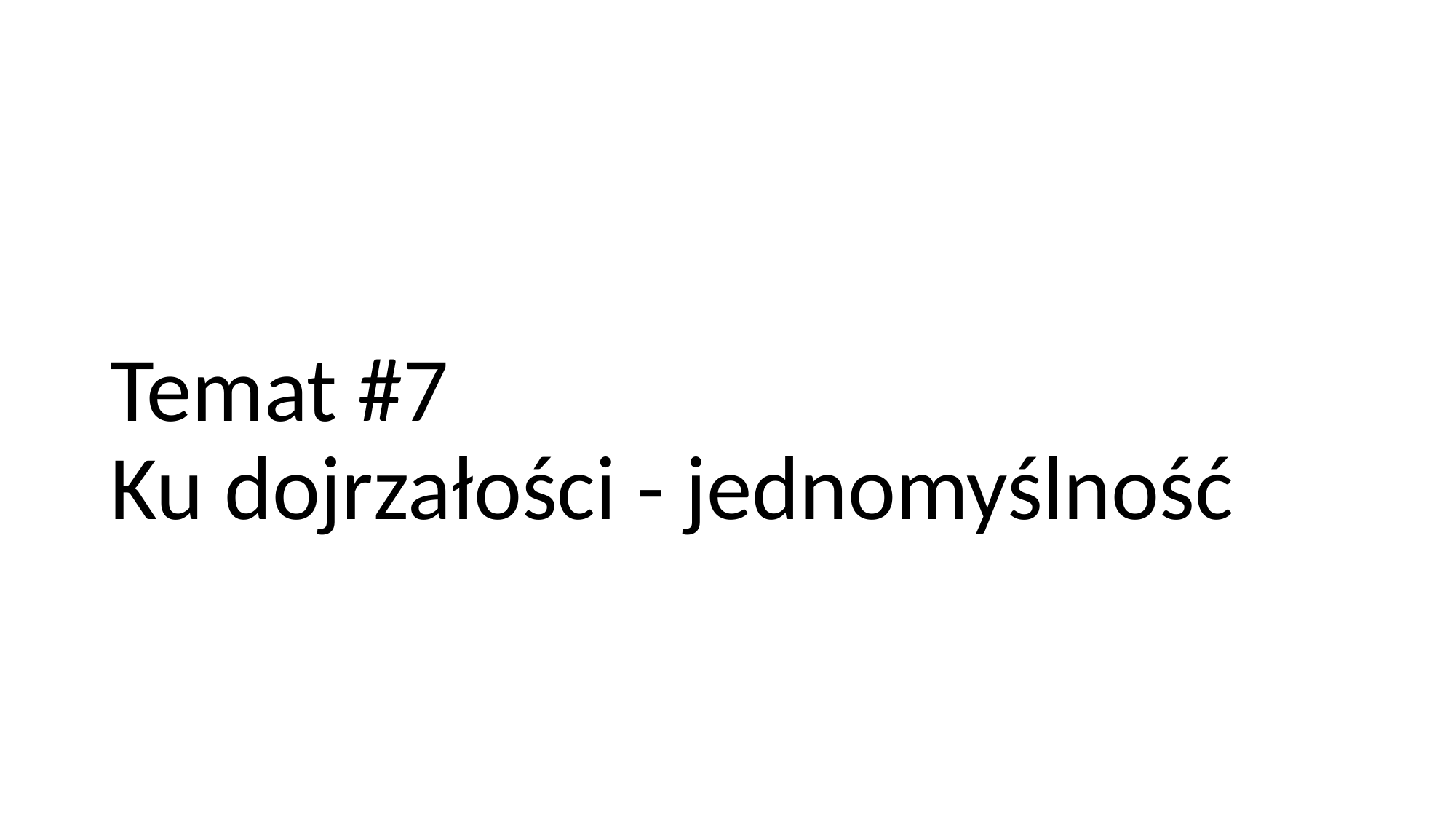

# Temat #7 Ku dojrzałości - jednomyślność